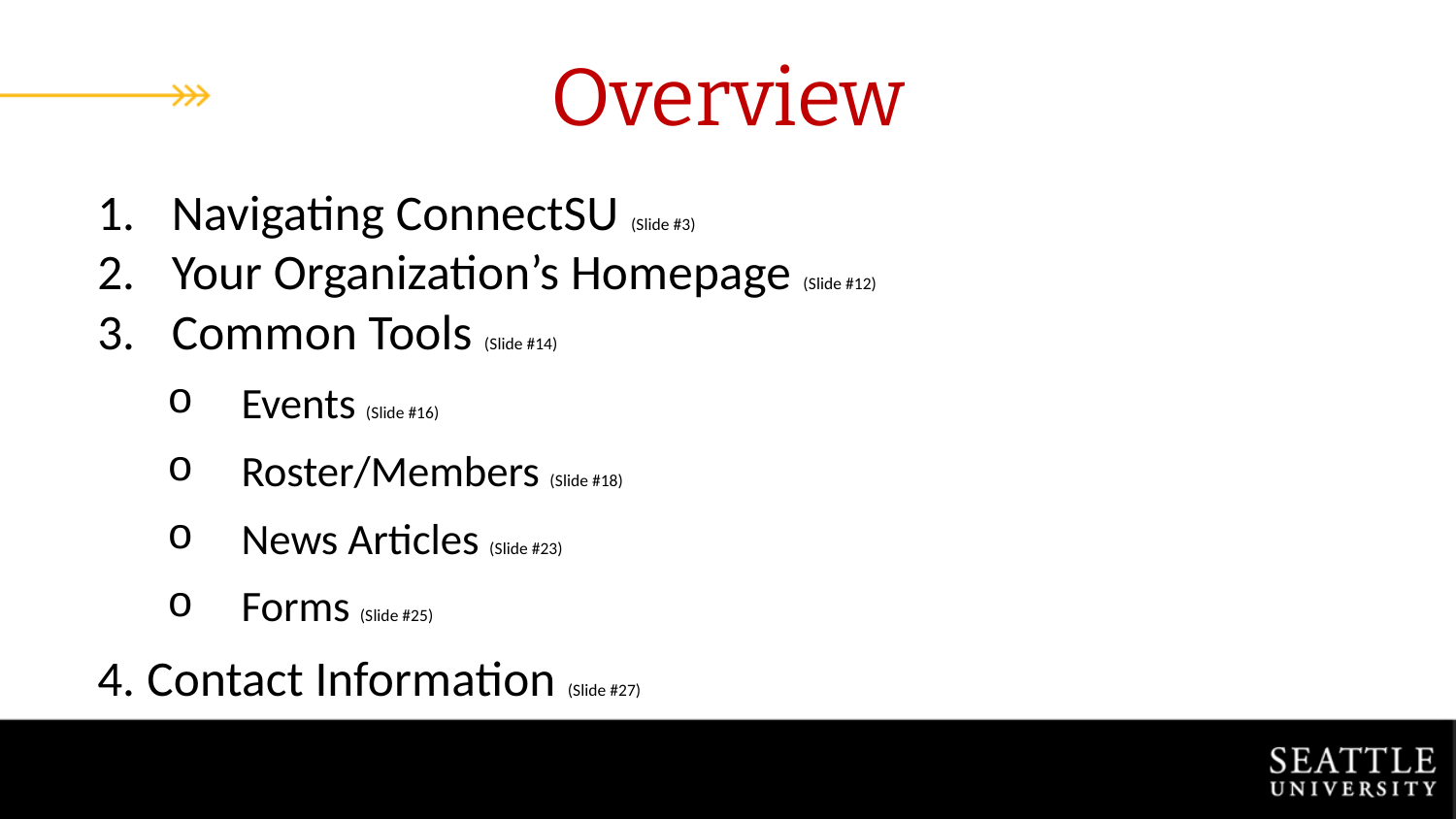

# Overview
Navigating ConnectSU (Slide #3)
Your Organization’s Homepage (Slide #12)
Common Tools (Slide #14)
Events (Slide #16)
Roster/Members (Slide #18)
News Articles (Slide #23)
Forms (Slide #25)
Contact Information (Slide #27)